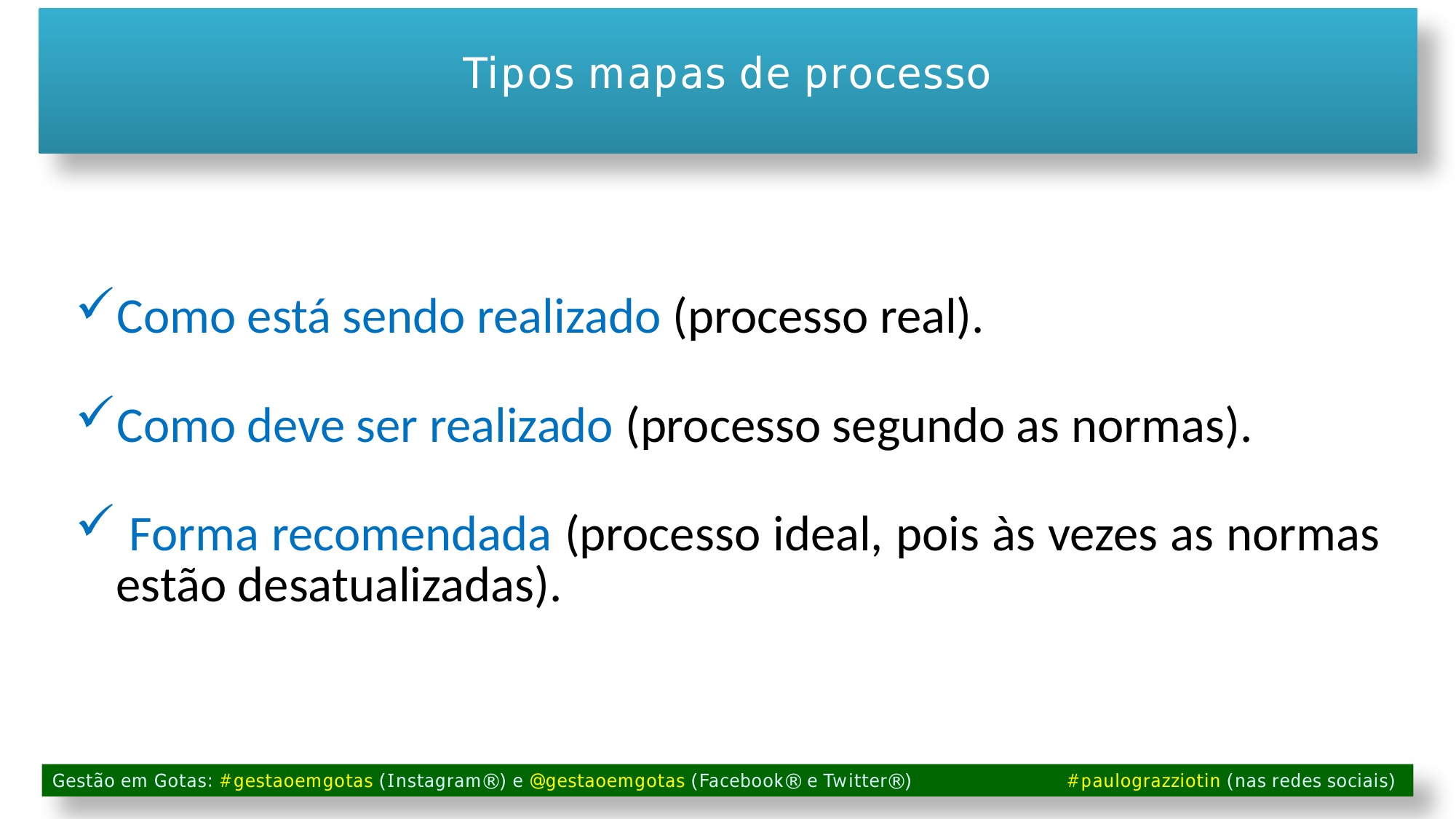

Tipos mapas de processo

Como está sendo realizado (processo real).
Como deve ser realizado (processo segundo as normas).
 Forma recomendada (processo ideal, pois às vezes as normas estão desatualizadas).
Gestão em Gotas: #gestaoemgotas (Instagram®) e @gestaoemgotas (Facebook® e Twitter®)                             #paulograzziotin (nas redes sociais)